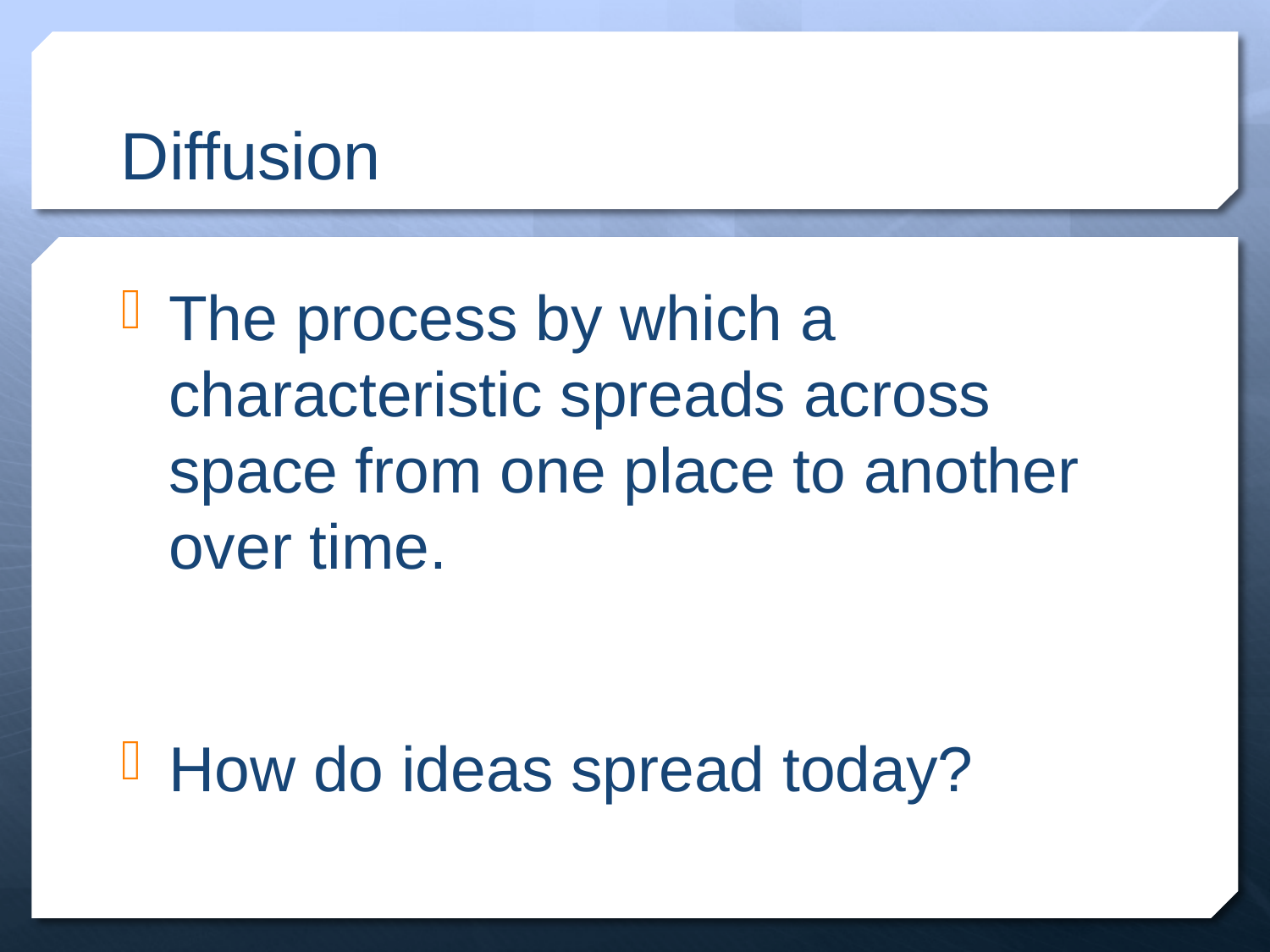

# Diffusion
The process by which a characteristic spreads across space from one place to another over time.

How do ideas spread today?